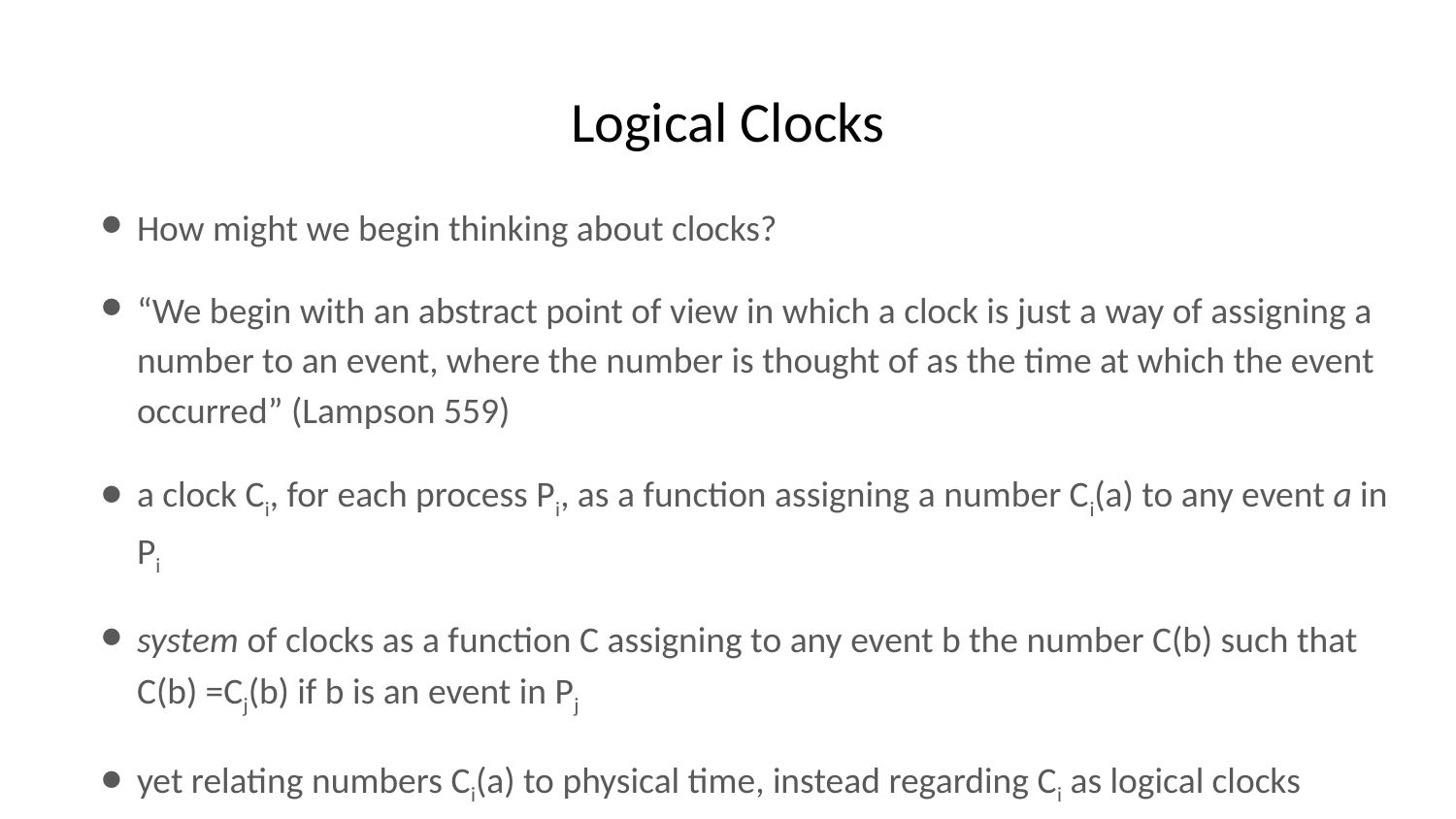

# Logical Clocks
How might we begin thinking about clocks?
“We begin with an abstract point of view in which a clock is just a way of assigning a number to an event, where the number is thought of as the time at which the event occurred” (Lampson 559)
a clock Ci, for each process Pi, as a function assigning a number Ci(a) to any event a in Pi
system of clocks as a function C assigning to any event b the number C(b) such that C(b) =Cj(b) if b is an event in Pj
yet relating numbers Ci(a) to physical time, instead regarding Ci as logical clocks
Use of counters rather than use of an ‘actual timing mechanism’